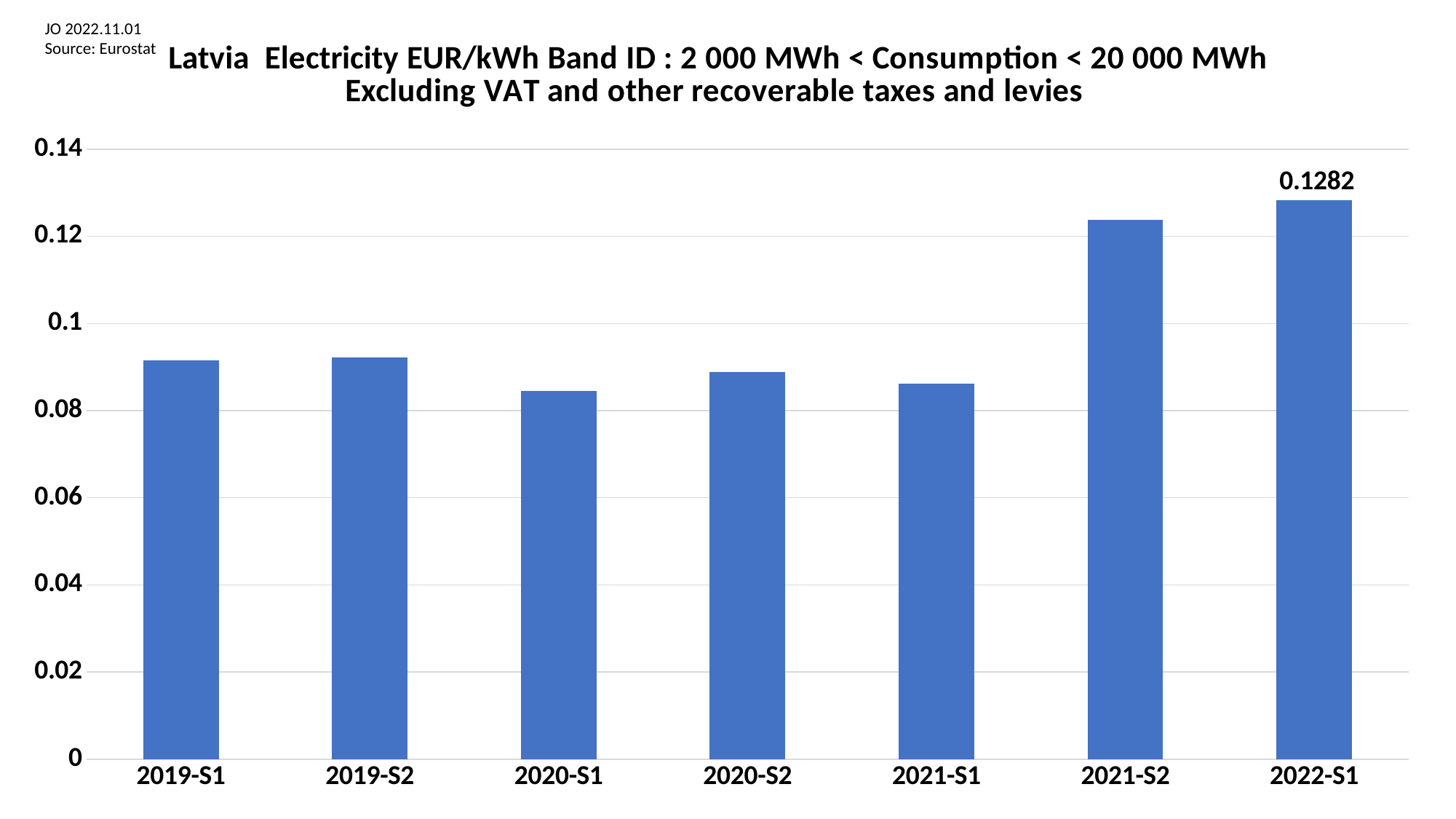

### Chart:

| Category | Latvia  Electricity EUR/kWh Band ID : 2 000 MWh < Consumption < 20 000 MWh Excluding VAT and other recoverable taxes and levies  |
|---|---|
| 2019-S1 | 0.0915 |
| 2019-S2 | 0.0922 |
| 2020-S1 | 0.0845 |
| 2020-S2 | 0.0888 |
| 2021-S1 | 0.0861 |
| 2021-S2 | 0.1237 |
| 2022-S1 | 0.1282 |
JO 2022.11.01
Source: Eurostat